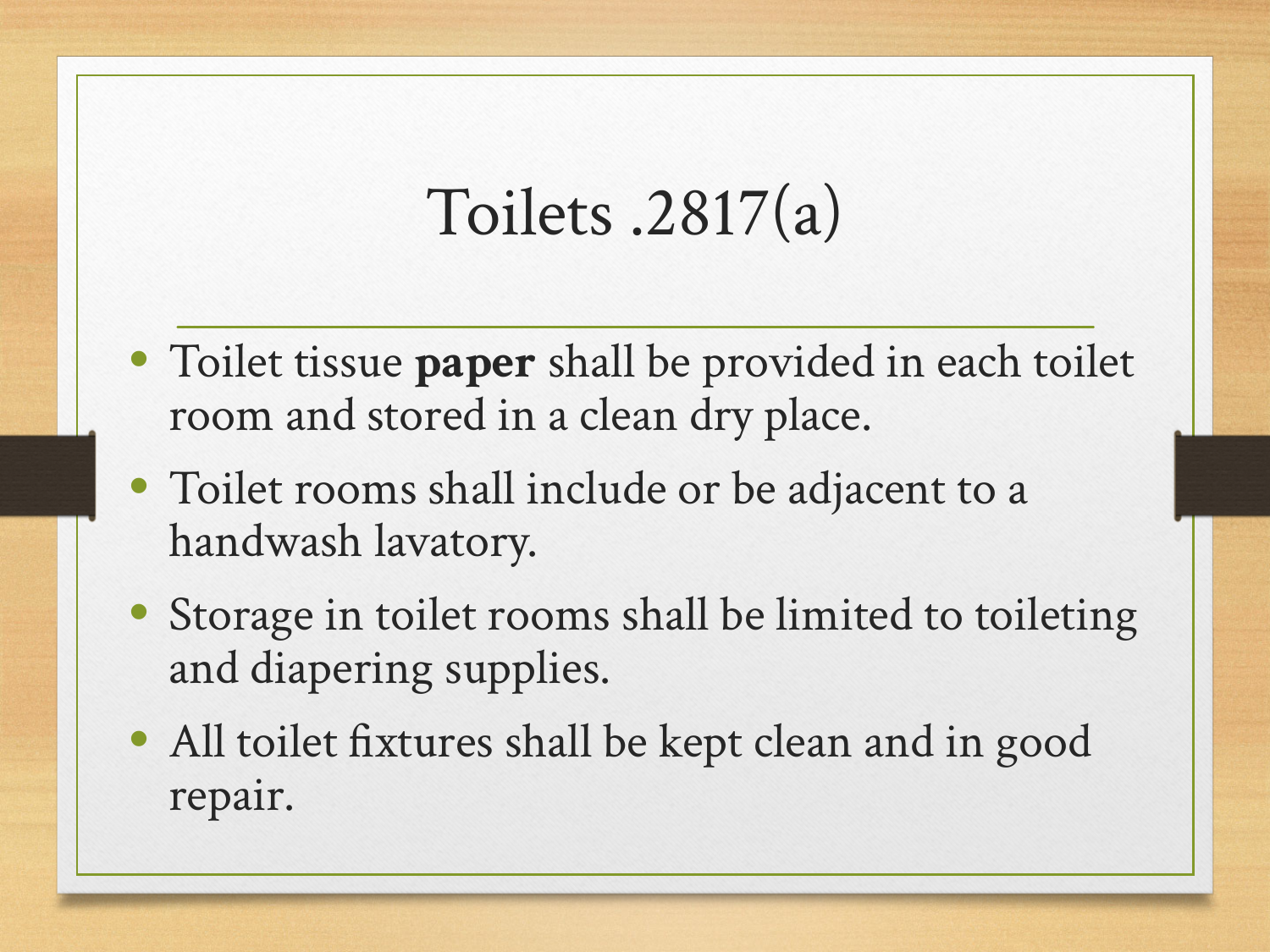

# Toilets .2817(a)
Toilet tissue paper shall be provided in each toilet room and stored in a clean dry place.
Toilet rooms shall include or be adjacent to a handwash lavatory.
Storage in toilet rooms shall be limited to toileting and diapering supplies.
All toilet fixtures shall be kept clean and in good repair.